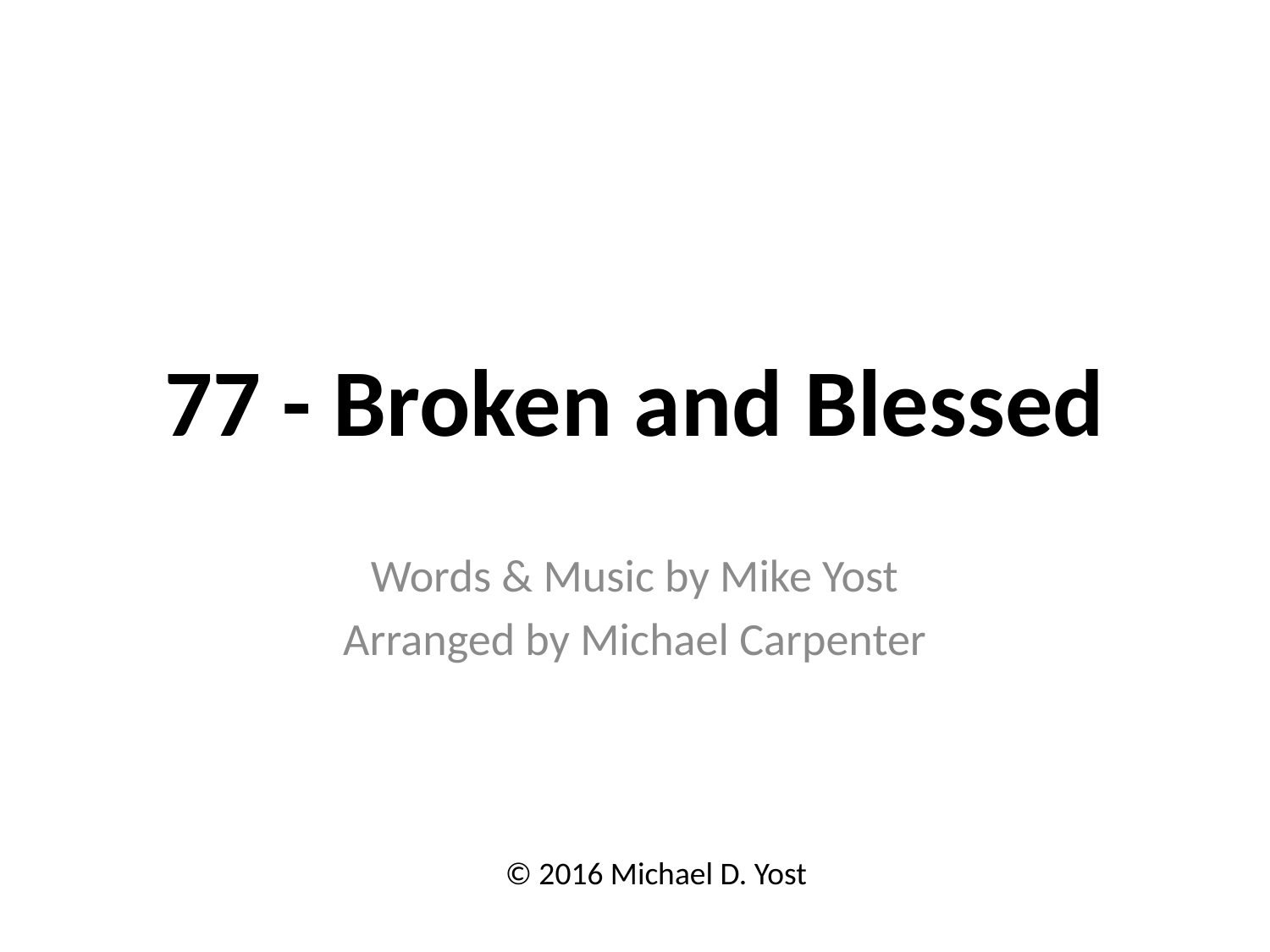

# 77 - Broken and Blessed
Words & Music by Mike Yost
Arranged by Michael Carpenter
© 2016 Michael D. Yost